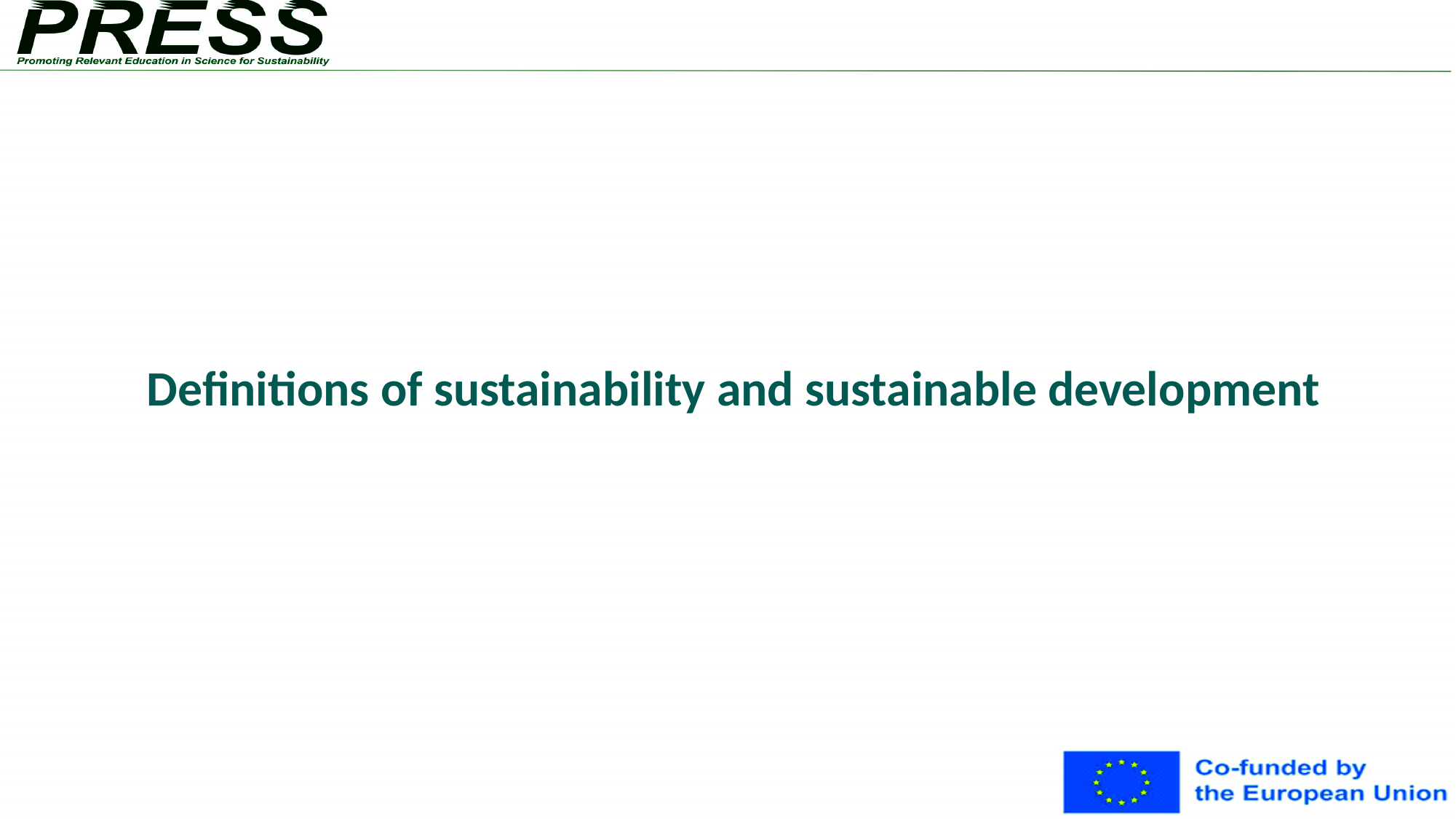

# Definitions of sustainability and sustainable development